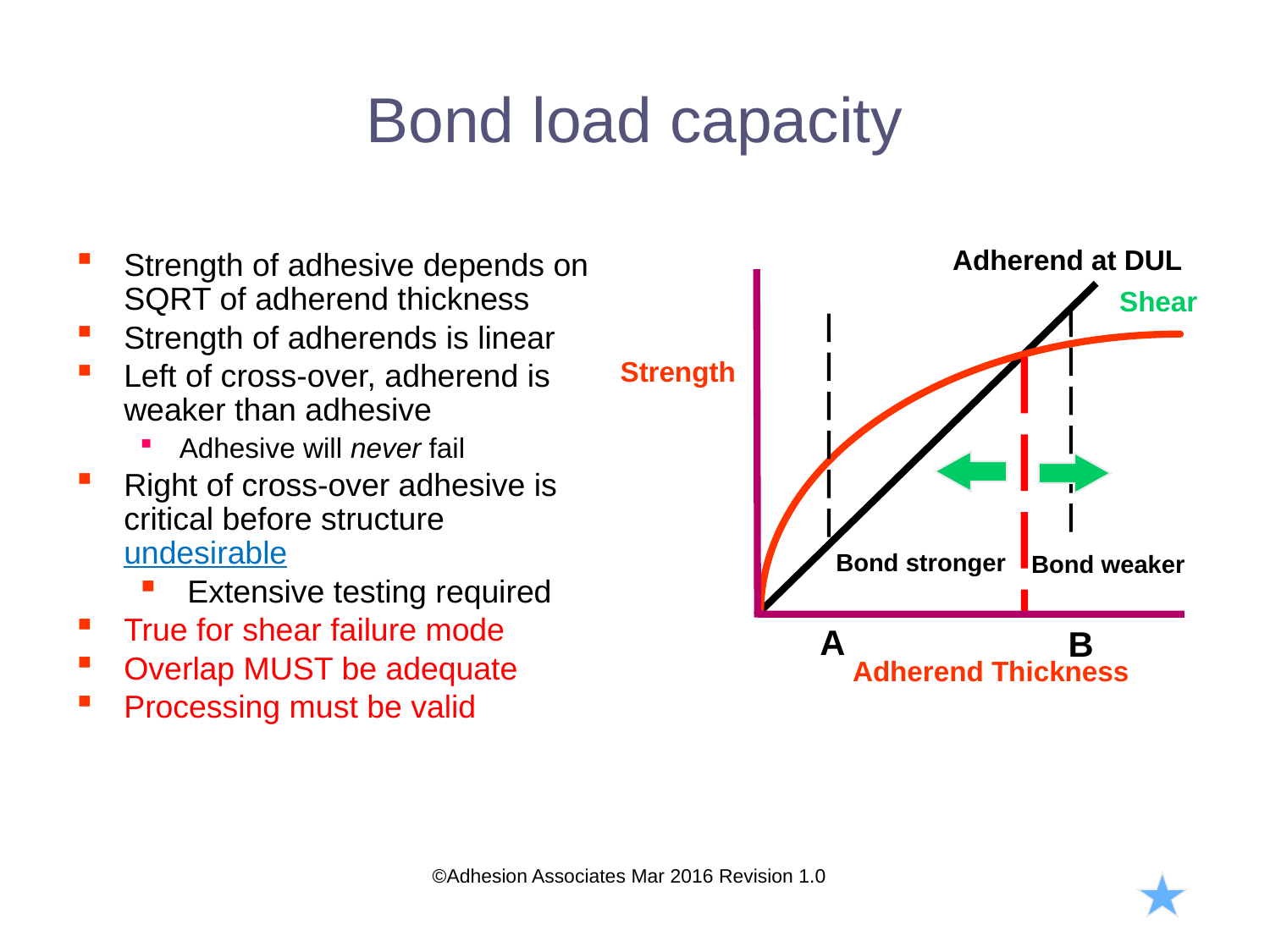

# Bond load capacity
Adherend at DUL

Strength of adhesive depends on SQRT of adherend thickness
Strength of adherends is linear
Left of cross-over, adherend is weaker than adhesive
Adhesive will never fail
Right of cross-over adhesive is critical before structure undesirable
Extensive testing required
True for shear failure mode
Overlap MUST be adequate
Processing must be valid

Shear

Bond weaker
B

Bond stronger
A
Strength

Adherend Thickness
©Adhesion Associates Mar 2016 Revision 1.0